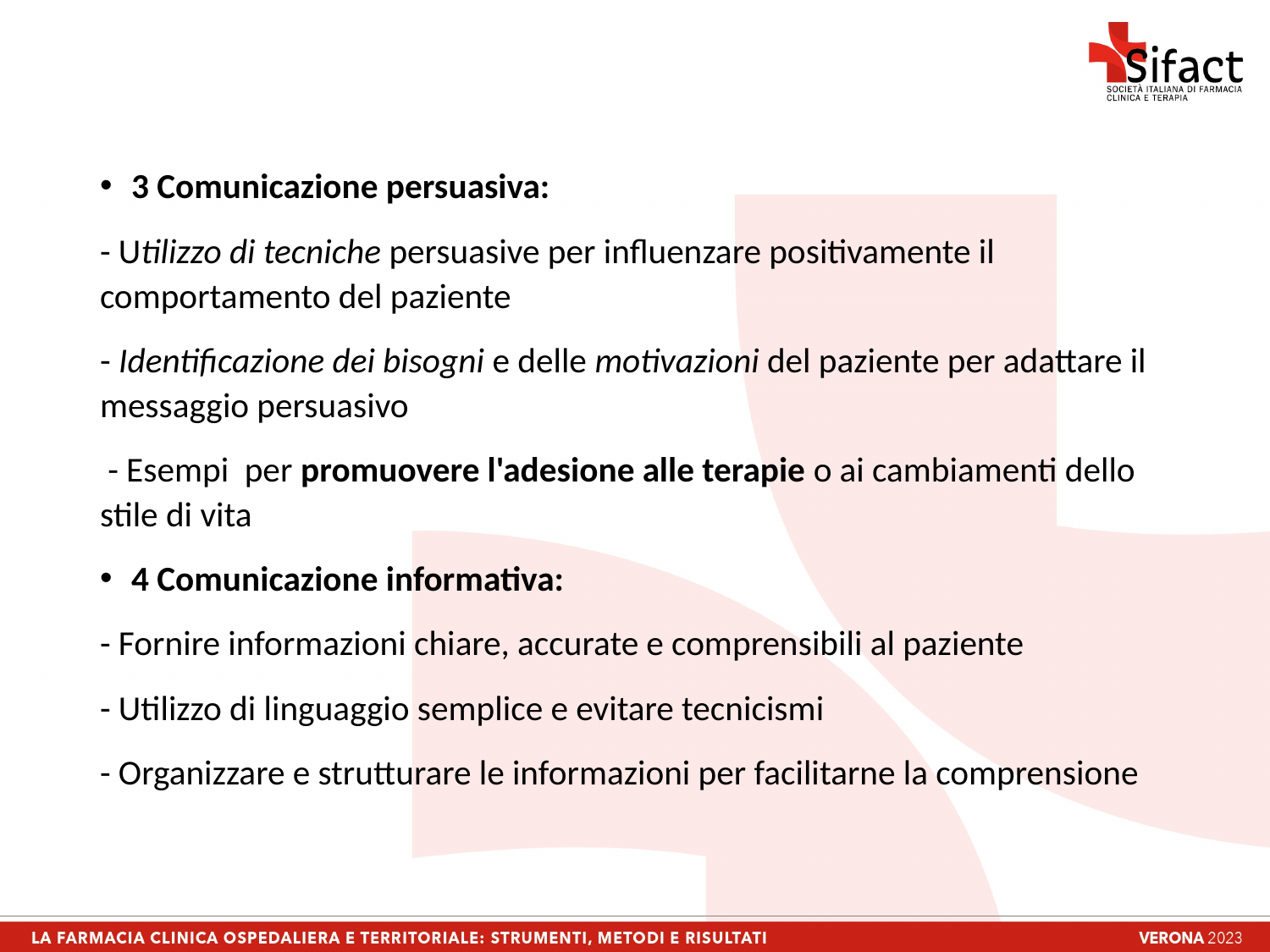

#

3 Comunicazione persuasiva:
- Utilizzo di tecniche persuasive per influenzare positivamente il comportamento del paziente
- Identificazione dei bisogni e delle motivazioni del paziente per adattare il messaggio persuasivo
 - Esempi  per promuovere l'adesione alle terapie o ai cambiamenti dello stile di vita
4 Comunicazione informativa:
- Fornire informazioni chiare, accurate e comprensibili al paziente
- Utilizzo di linguaggio semplice e evitare tecnicismi
- Organizzare e strutturare le informazioni per facilitarne la comprensione